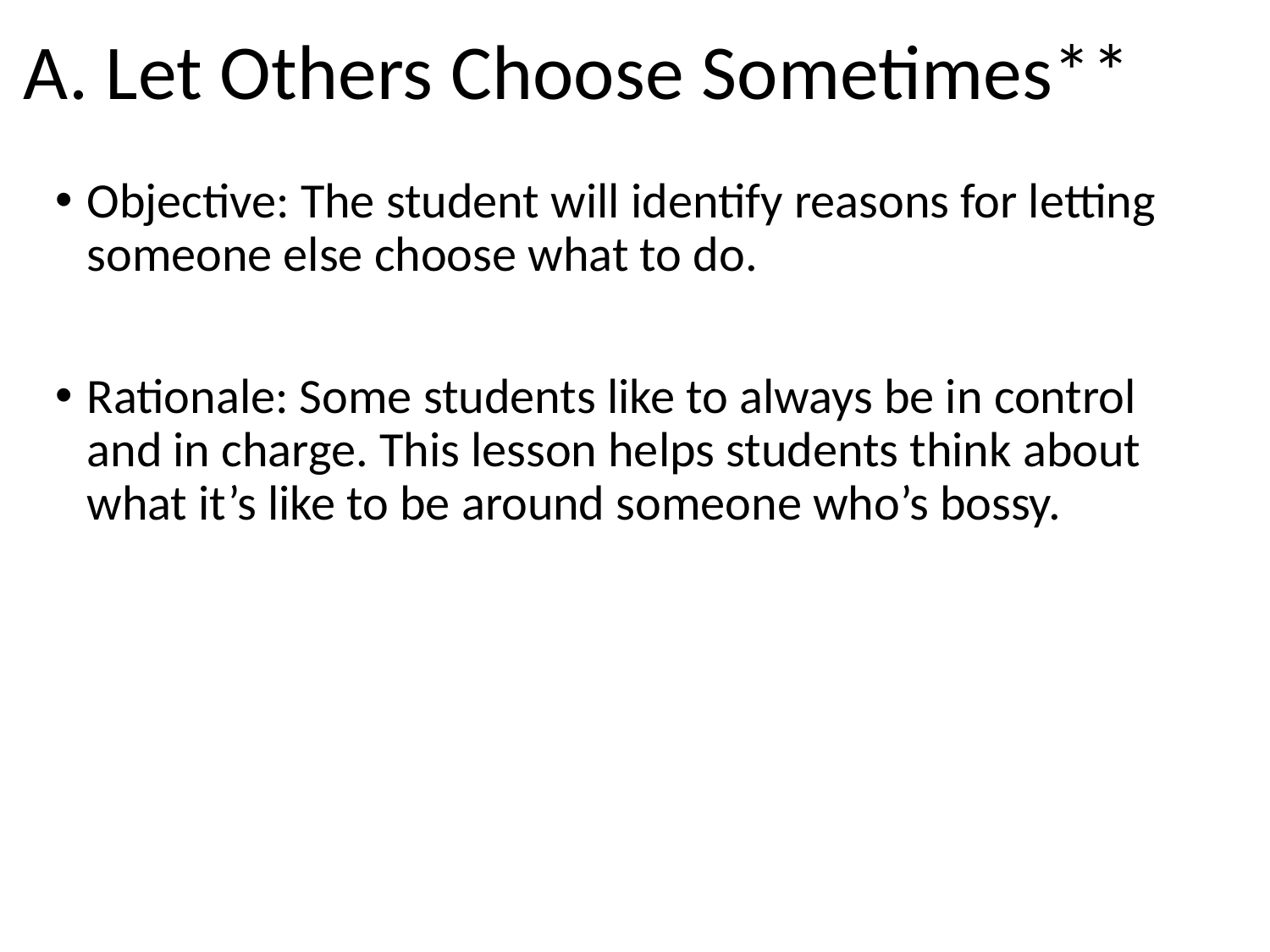

# A. Let Others Choose Sometimes**
Objective: The student will identify reasons for letting someone else choose what to do.

Rationale: Some students like to always be in control and in charge. This lesson helps students think about what it’s like to be around someone who’s bossy.